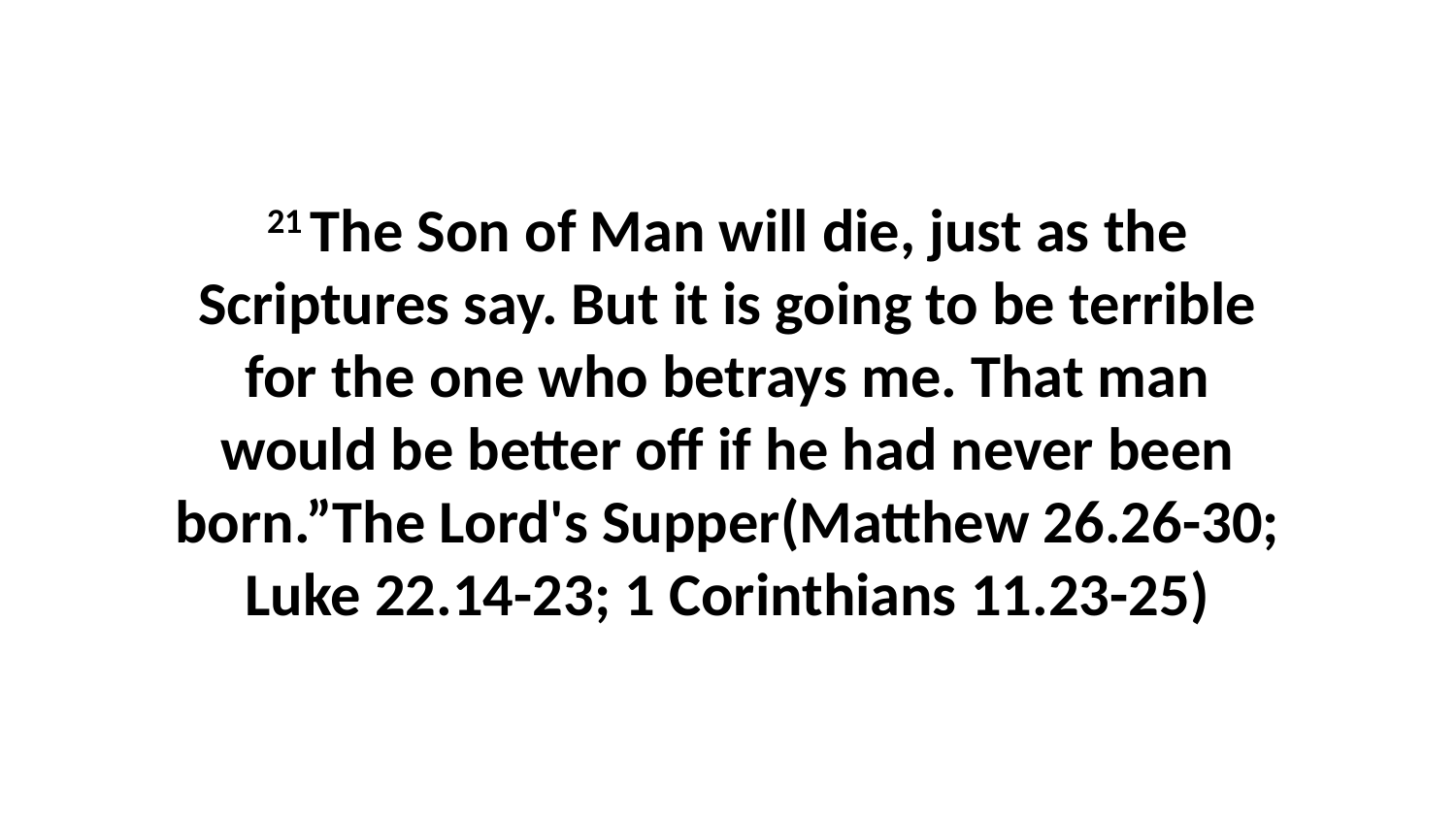

21 The Son of Man will die, just as the Scriptures say. But it is going to be terrible for the one who betrays me. That man would be better off if he had never been born.”The Lord's Supper(Matthew 26.26-30; Luke 22.14-23; 1 Corinthians 11.23-25)